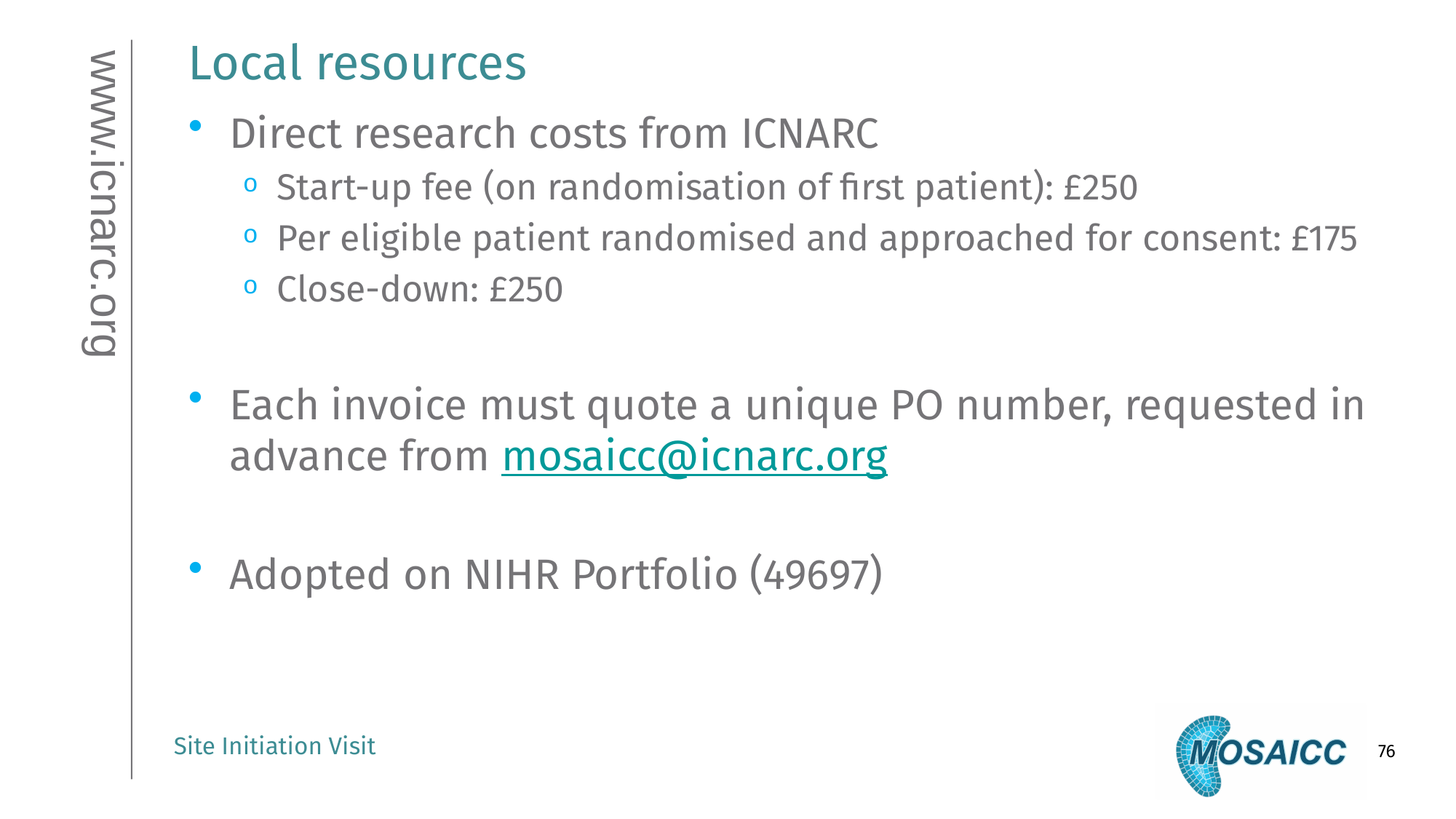

# Local resources
Direct research costs from ICNARC
Start-up fee (on randomisation of first patient): £250
Per eligible patient randomised and approached for consent: £175
Close-down: £250

Each invoice must quote a unique PO number, requested in advance from mosaicc@icnarc.org

Adopted on NIHR Portfolio (49697)

76